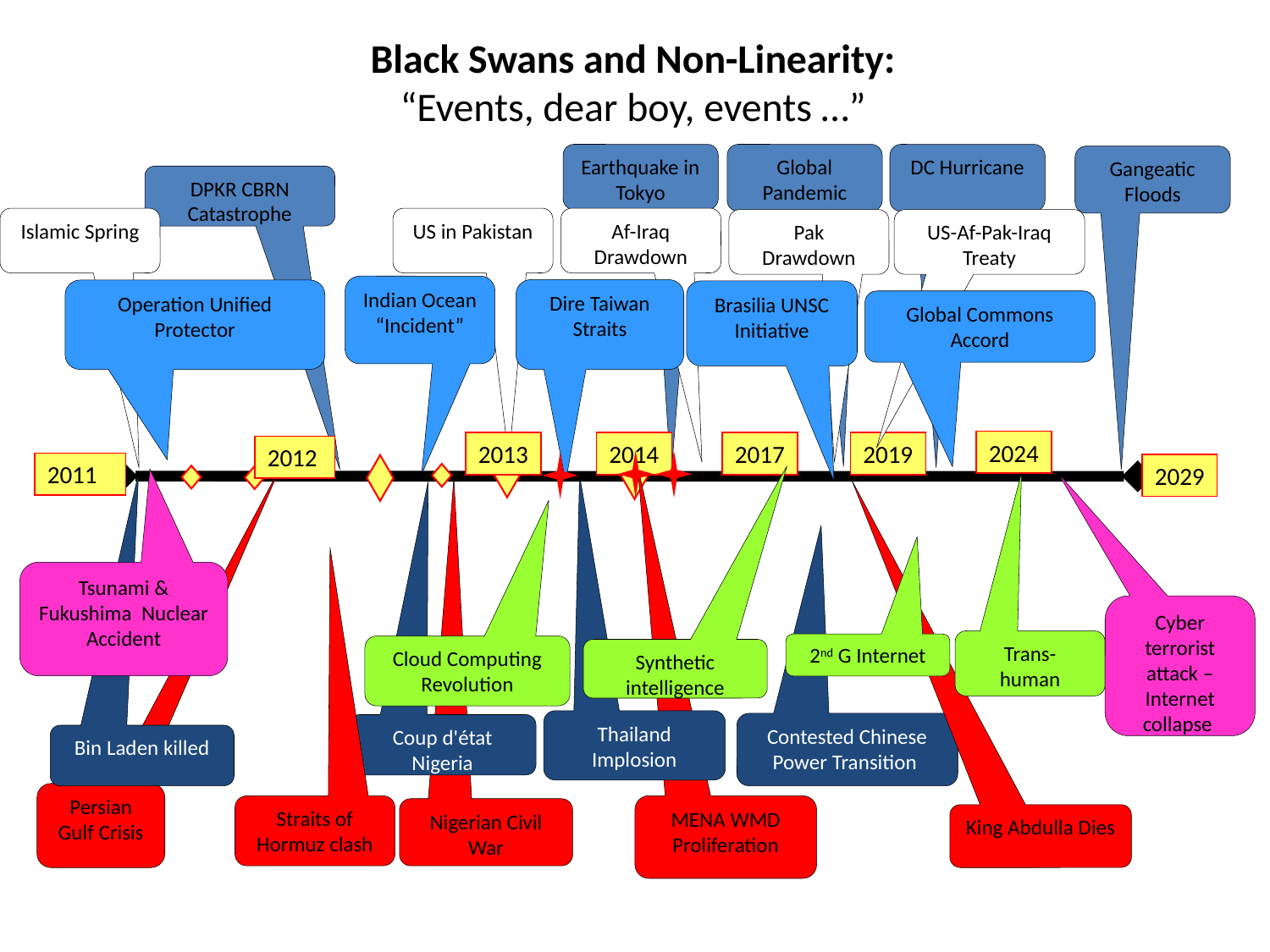

Black Swans and Non-Linearity:
“Events, dear boy, events …”
Earthquake in Tokyo
Global Pandemic
DC Hurricane
Gangeatic Floods
DPKR CBRN Catastrophe
Islamic Spring
US in Pakistan
Af-Iraq
Drawdown
Pak
Drawdown
US-Af-Pak-Iraq Treaty
Indian Ocean “Incident”
Dire Taiwan Straits
Operation Unified Protector
Brasilia UNSC
Initiative
Global Commons
Accord
2024
2013
2014
2017
2019
2012

2011

2029

Tsunami & Fukushima  Nuclear Accident
Cyber terrorist attack – Internet
collapse
Trans-
human
2nd G Internet
Cloud Computing Revolution
Synthetic intelligence
Thailand Implosion
Contested Chinese Power Transition
Coup d'état Nigeria
Bin Laden killed
Persian Gulf Crisis
MENA WMD Proliferation
Straits of Hormuz clash
Nigerian Civil War
King Abdulla Dies